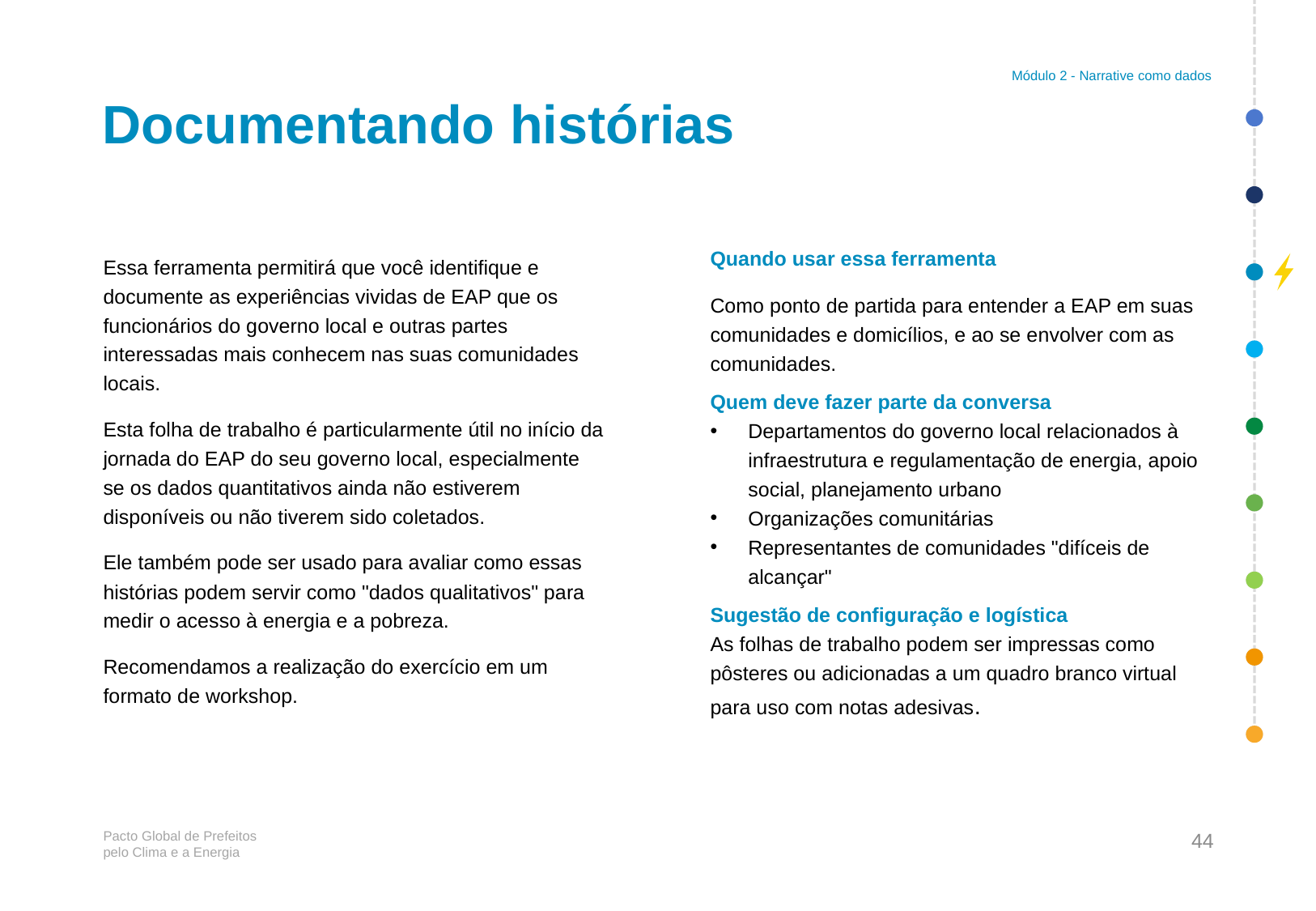

Módulo 2 - Narrative como dados
# Documentando histórias

Quando usar essa ferramenta
Como ponto de partida para entender a EAP em suas comunidades e domicílios, e ao se envolver com as comunidades.
Quem deve fazer parte da conversa
Departamentos do governo local relacionados à infraestrutura e regulamentação de energia, apoio social, planejamento urbano
Organizações comunitárias
Representantes de comunidades "difíceis de alcançar"
Sugestão de configuração e logística
As folhas de trabalho podem ser impressas como pôsteres ou adicionadas a um quadro branco virtual para uso com notas adesivas.
Essa ferramenta permitirá que você identifique e documente as experiências vividas de EAP que os funcionários do governo local e outras partes interessadas mais conhecem nas suas comunidades locais.
Esta folha de trabalho é particularmente útil no início da jornada do EAP do seu governo local, especialmente se os dados quantitativos ainda não estiverem disponíveis ou não tiverem sido coletados.
Ele também pode ser usado para avaliar como essas histórias podem servir como "dados qualitativos" para medir o acesso à energia e a pobreza.
Recomendamos a realização do exercício em um formato de workshop.

44